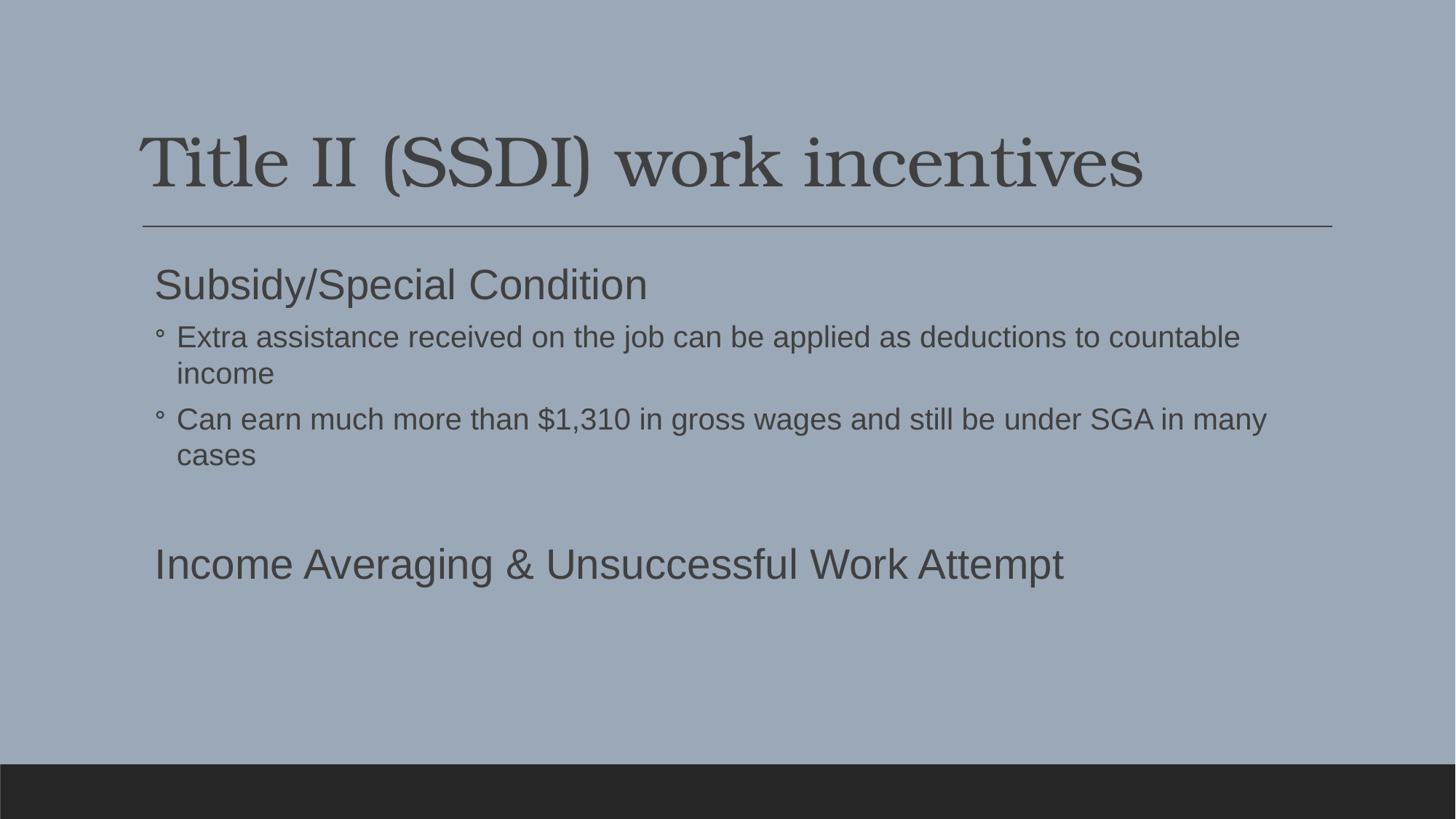

# Title II (SSDI) work incentives
Subsidy/Special Condition
Extra assistance received on the job can be applied as deductions to countable income
Can earn much more than $1,310 in gross wages and still be under SGA in many cases

Income Averaging & Unsuccessful Work Attempt